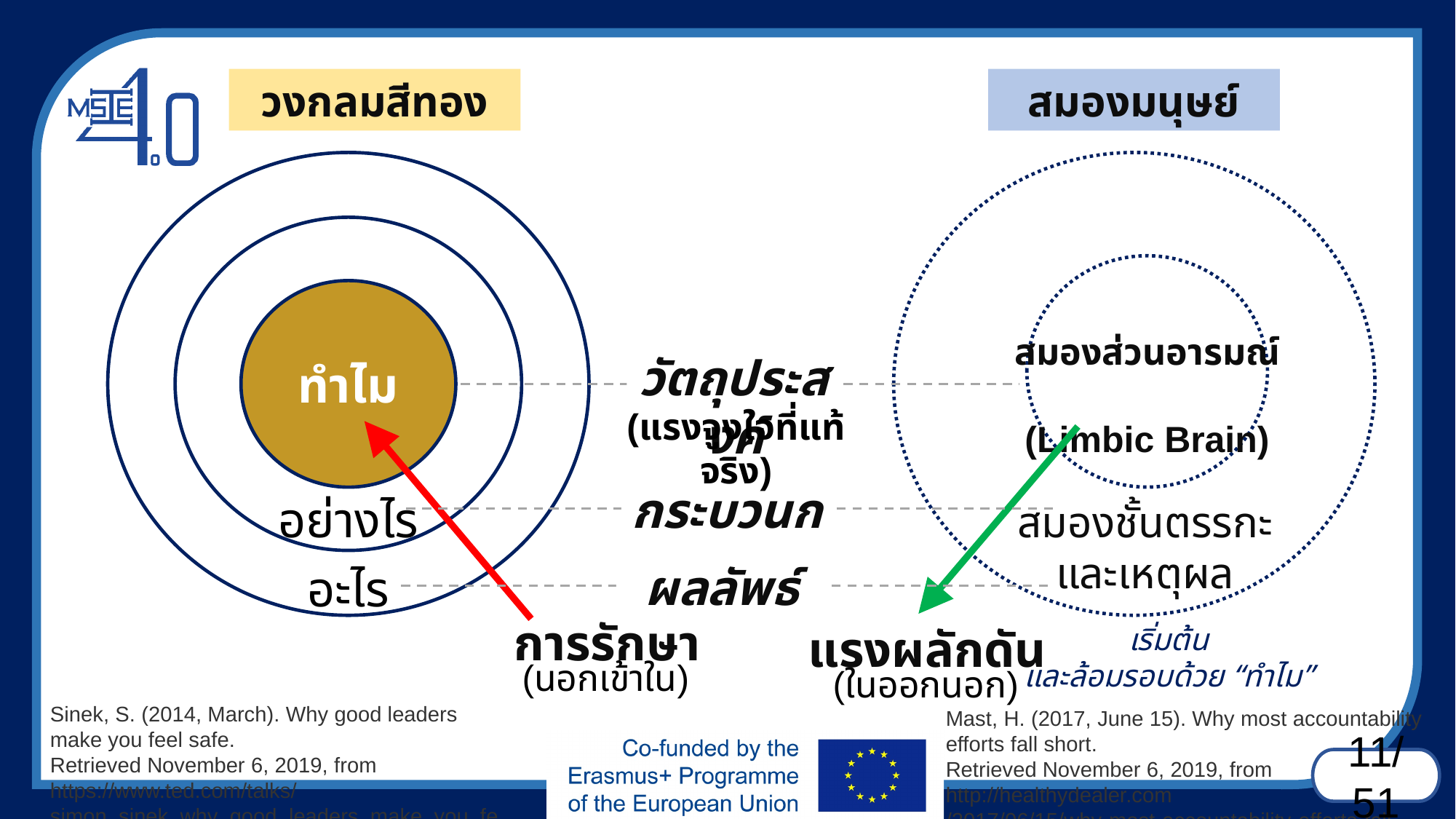

วงกลมสีทอง
สมองมนุษย์

ทำไม
อย่างไร
อะไร

สมองส่วนอารมณ์
(Limbic Brain)
สมองชั้นตรรกะ
และเหตุผล
วัตถุประสงค์
(แรงจูงใจที่แท้จริง)
การรักษา
(นอกเข้าใน)
แรงผลักดัน
เริ่มต้น
และล้อมรอบด้วย “ทำไม”
(ในออกนอก)
กระบวนการ
ผลลัพธ์
Sinek, S. (2014, March). Why good leaders make you feel safe.
Retrieved November 6, 2019, from https://www.ted.com/talks/
simon_sinek_why_good_leaders_make_you_feel_safe/discussion.
Mast, H. (2017, June 15). Why most accountability efforts fall short.
Retrieved November 6, 2019, from http://healthydealer.com
/2017/06/15/why-most-accountability-efforts-fall-short/.
11/51